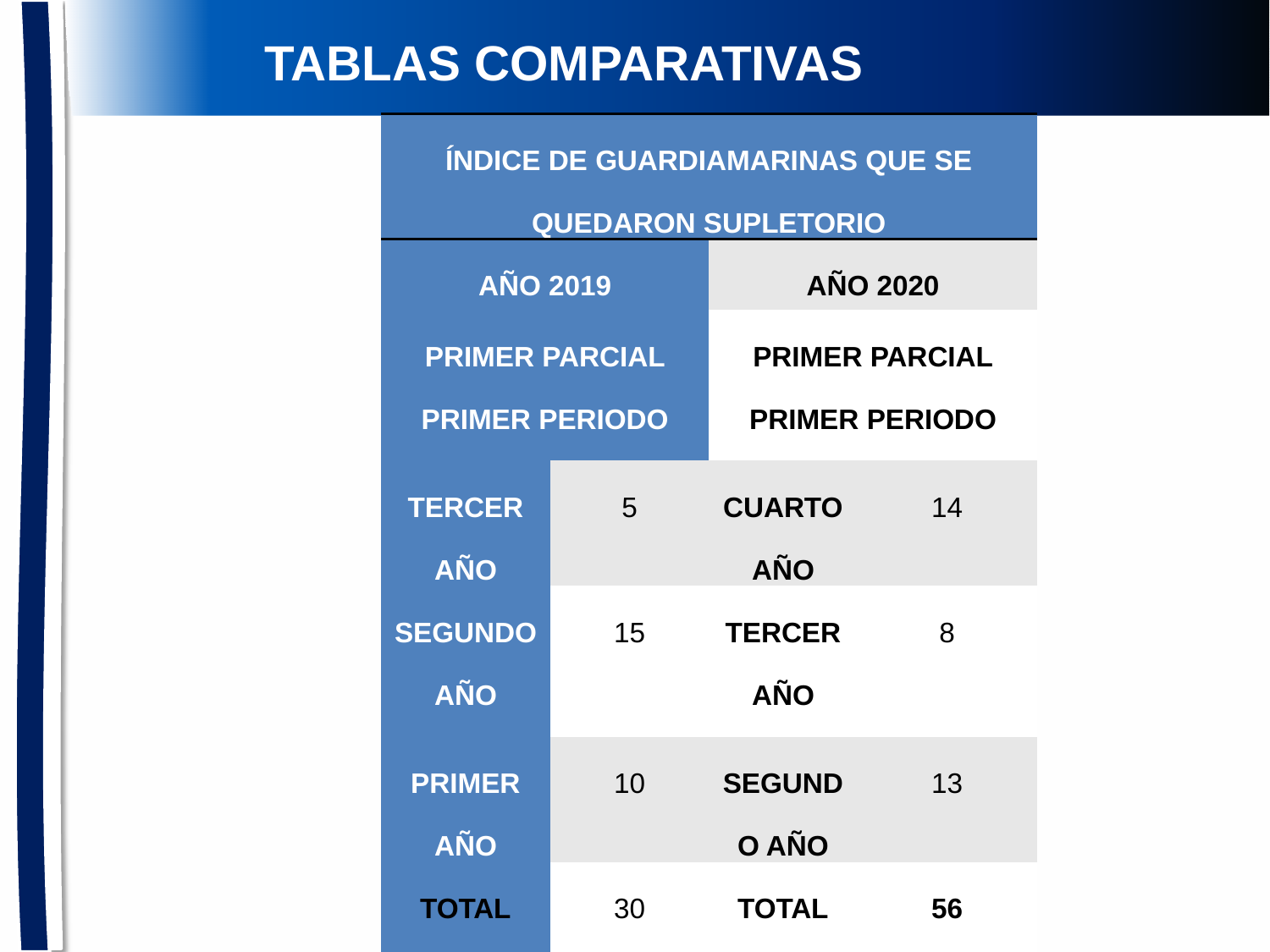

# TABLAS COMPARATIVAS
| ÍNDICE DE GUARDIAMARINAS QUE SE QUEDARON SUPLETORIO |  |  |  |
| --- | --- | --- | --- |
| AÑO 2019 |  | AÑO 2020 |  |
| PRIMER PARCIAL PRIMER PERIODO |  | PRIMER PARCIAL PRIMER PERIODO |  |
| TERCER AÑO | 5 | CUARTO AÑO | 14 |
| SEGUNDO AÑO | 15 | TERCER AÑO | 8 |
| PRIMER AÑO | 10 | SEGUNDO AÑO | 13 |
| TOTAL | 30 | TOTAL | 56 |